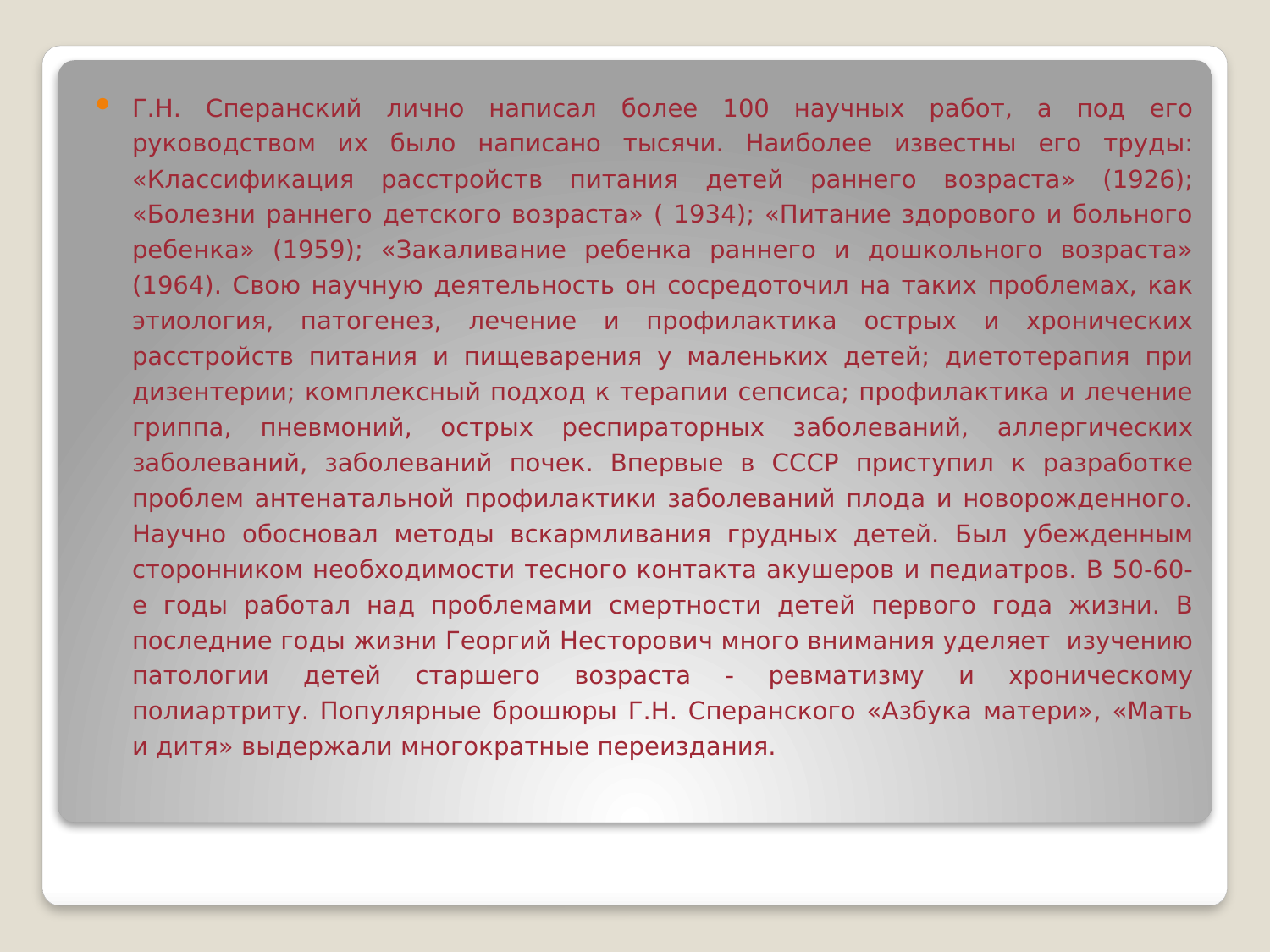

Г.Н. Сперанский лично написал более 100 научных работ, а под его руководством их было написано тысячи. Наиболее известны его труды: «Классификация расстройств питания детей раннего возраста» (1926); «Болезни раннего детского возраста» ( 1934); «Питание здорового и больного ребенка» (1959); «Закаливание ребенка раннего и дошкольного возраста» (1964). Свою научную деятельность он сосредоточил на таких проблемах, как этиология, патогенез, лечение и профилактика острых и хронических расстройств питания и пищеварения у маленьких детей; диетотерапия при дизентерии; комплексный подход к терапии сепсиса; профилактика и лечение гриппа, пневмоний, острых респираторных заболеваний, аллергических заболеваний, заболеваний почек. Впервые в СССР приступил к разработке проблем антенатальной профилактики заболеваний плода и новорожденного. Научно обосновал методы вскармливания грудных детей. Был убежденным сторонником необходимости тесного контакта акушеров и педиатров. В 50-60-е годы работал над проблемами смертности детей первого года жизни. В последние годы жизни Георгий Несторович много внимания уделяет  изучению патологии детей старшего возраста - ревматизму и хроническому полиартриту. Популярные брошюры Г.Н. Сперанского «Азбука матери», «Мать и дитя» выдержали многократные переиздания.